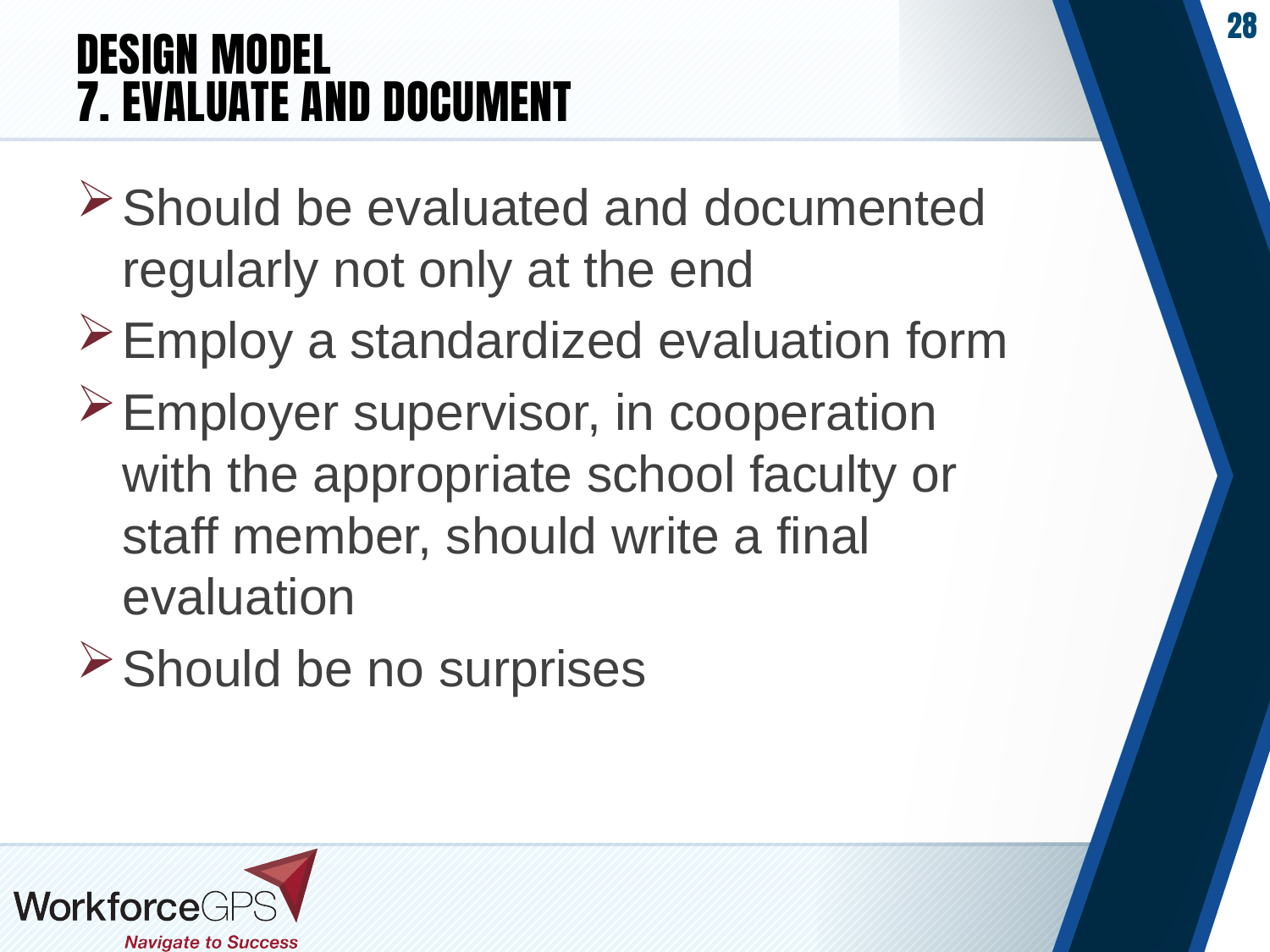

# Design Model 7. Evaluate and Document
Should be evaluated and documented regularly not only at the end
Employ a standardized evaluation form
Employer supervisor, in cooperation with the appropriate school faculty or staff member, should write a final evaluation
Should be no surprises